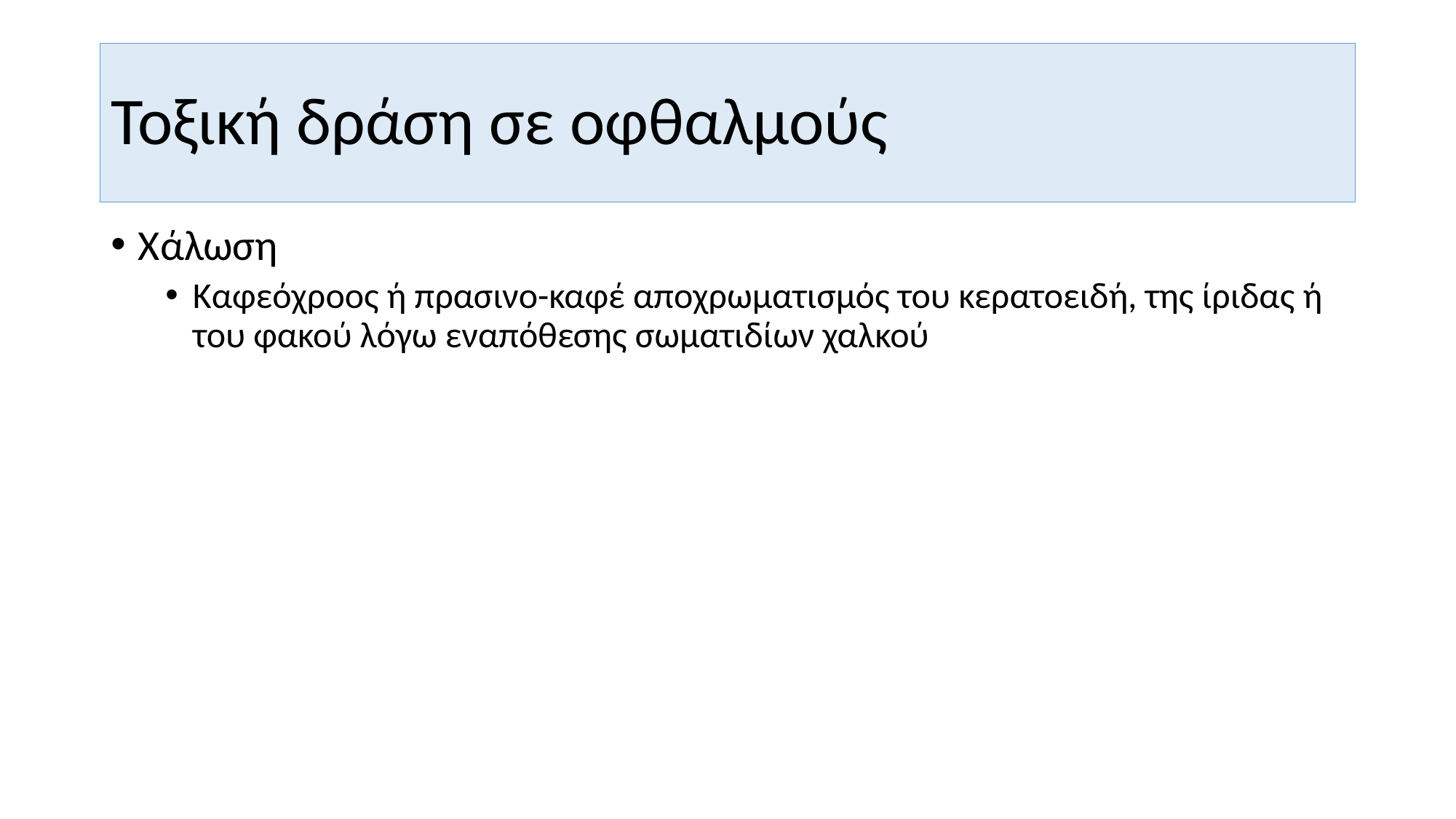

# Τοξική δράση σε οφθαλμούς
Χάλωση
Καφεόχροος ή πρασινο-καφέ αποχρωματισμός του κερατοειδή, της ίριδας ή του φακού λόγω εναπόθεσης σωματιδίων χαλκού